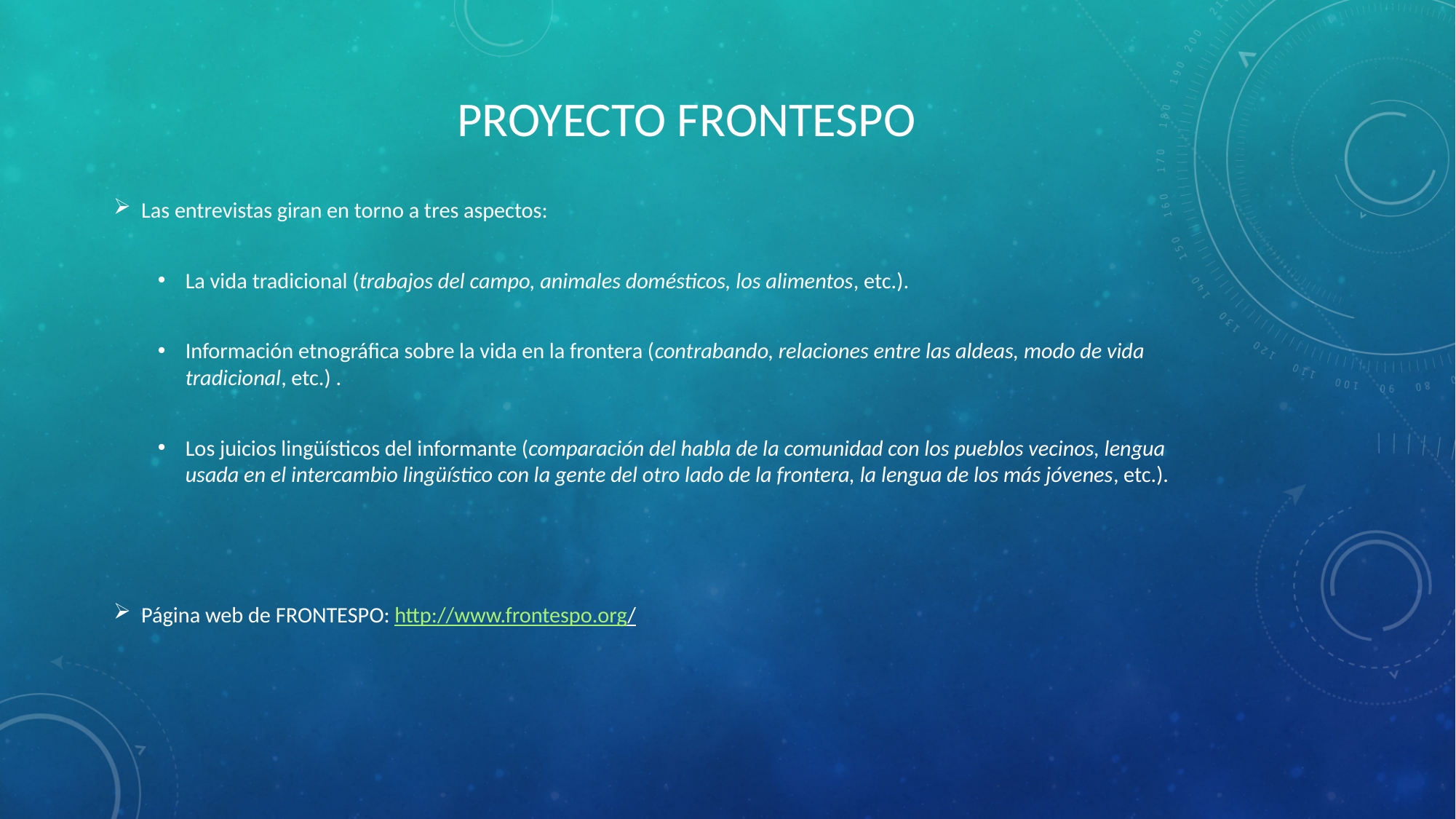

# PROYECTO FRONTESPO
Las entrevistas giran en torno a tres aspectos:

La vida tradicional (trabajos del campo, animales domésticos, los alimentos, etc.).

Información etnográfica sobre la vida en la frontera (contrabando, relaciones entre las aldeas, modo de vida tradicional, etc.) .

Los juicios lingüísticos del informante (comparación del habla de la comunidad con los pueblos vecinos, lengua usada en el intercambio lingüístico con la gente del otro lado de la frontera, la lengua de los más jóvenes, etc.).

Página web de FRONTESPO: http://www.frontespo.org/